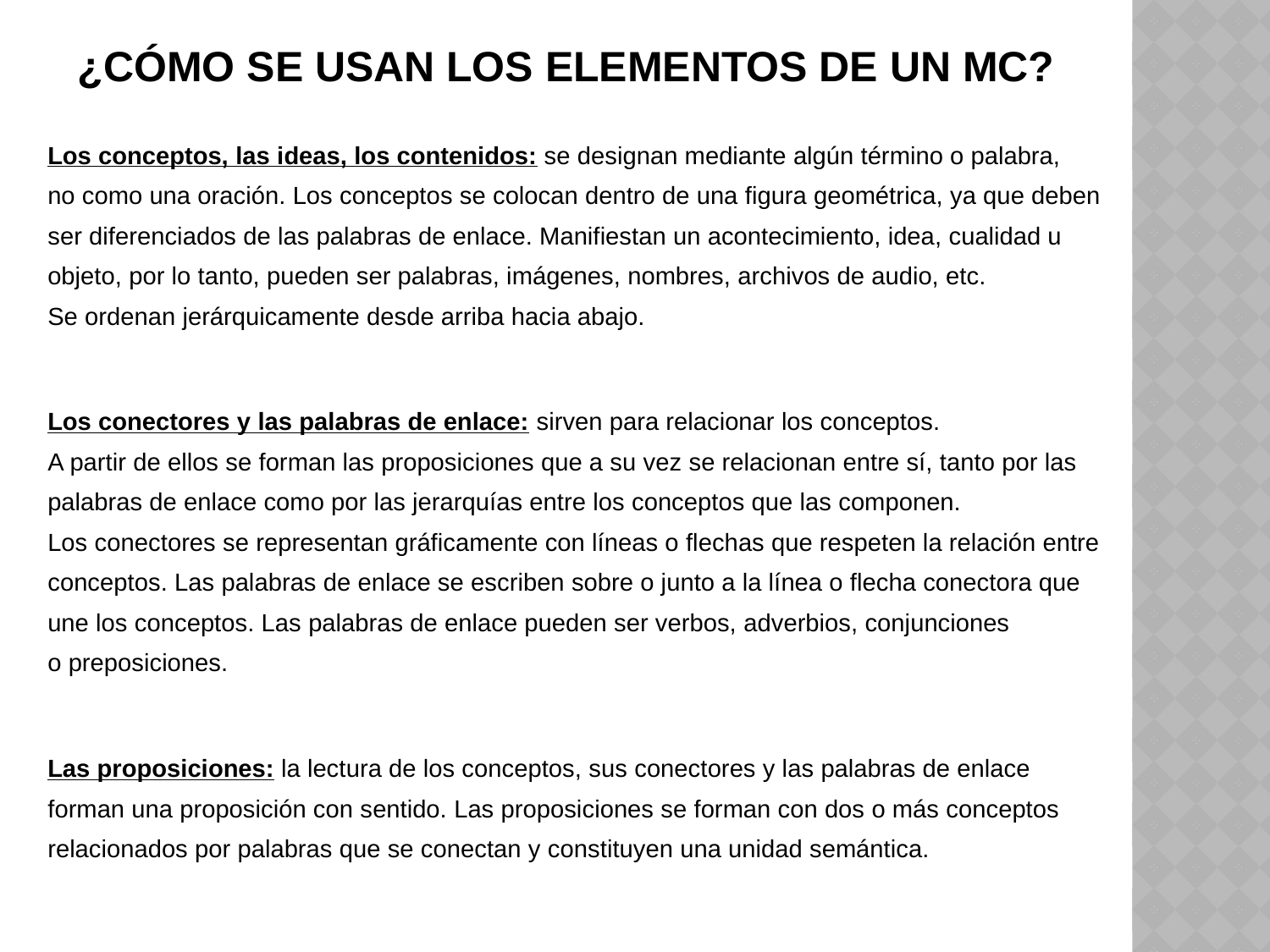

# ¿Cómo se usan los elementos de un MC?
Los conceptos, las ideas, los contenidos: se designan mediante algún término o palabra,
no como una oración. Los conceptos se colocan dentro de una figura geométrica, ya que deben
ser diferenciados de las palabras de enlace. Manifiestan un acontecimiento, idea, cualidad u
objeto, por lo tanto, pueden ser palabras, imágenes, nombres, archivos de audio, etc.
Se ordenan jerárquicamente desde arriba hacia abajo.

Los conectores y las palabras de enlace: sirven para relacionar los conceptos.
A partir de ellos se forman las proposiciones que a su vez se relacionan entre sí, tanto por las
palabras de enlace como por las jerarquías entre los conceptos que las componen.
Los conectores se representan gráficamente con líneas o flechas que respeten la relación entre
conceptos. Las palabras de enlace se escriben sobre o junto a la línea o flecha conectora que
une los conceptos. Las palabras de enlace pueden ser verbos, adverbios, conjunciones
o preposiciones.

Las proposiciones: la lectura de los conceptos, sus conectores y las palabras de enlace
forman una proposición con sentido. Las proposiciones se forman con dos o más conceptos
relacionados por palabras que se conectan y constituyen una unidad semántica.